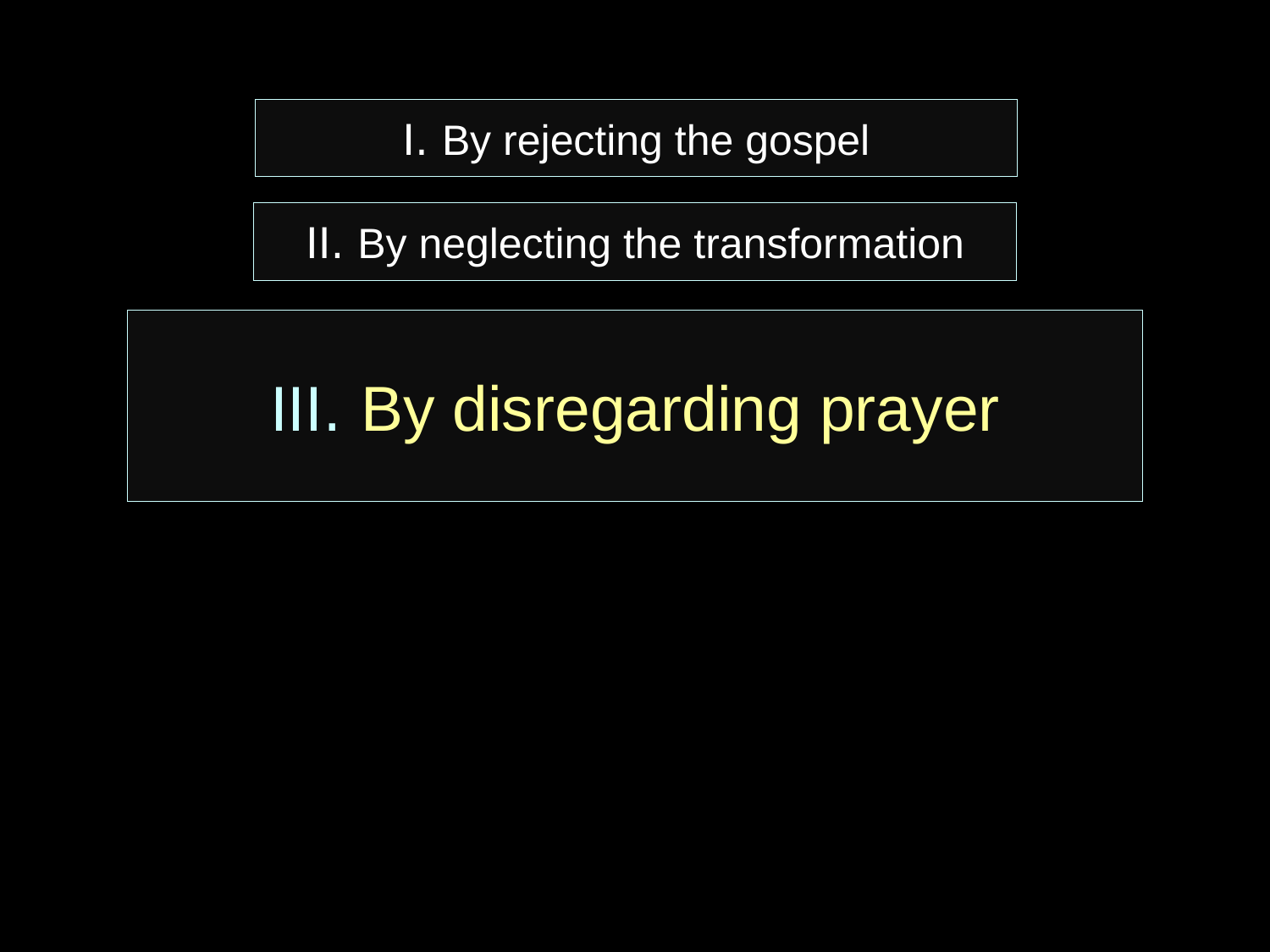

# I. By rejecting the gospel
II. By neglecting the transformation
III. By disregarding prayer